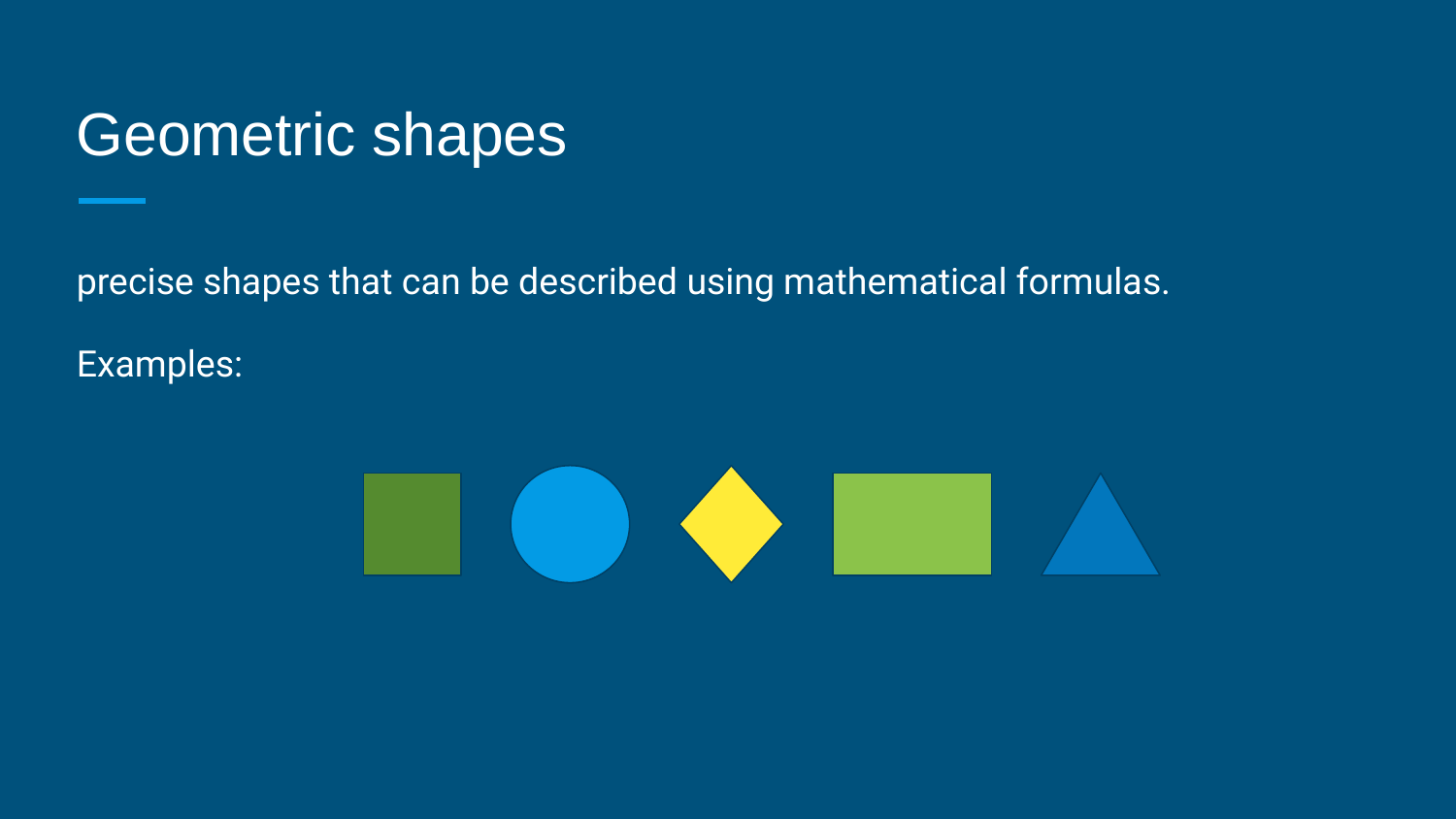

# Geometric shapes
precise shapes that can be described using mathematical formulas.
Examples: